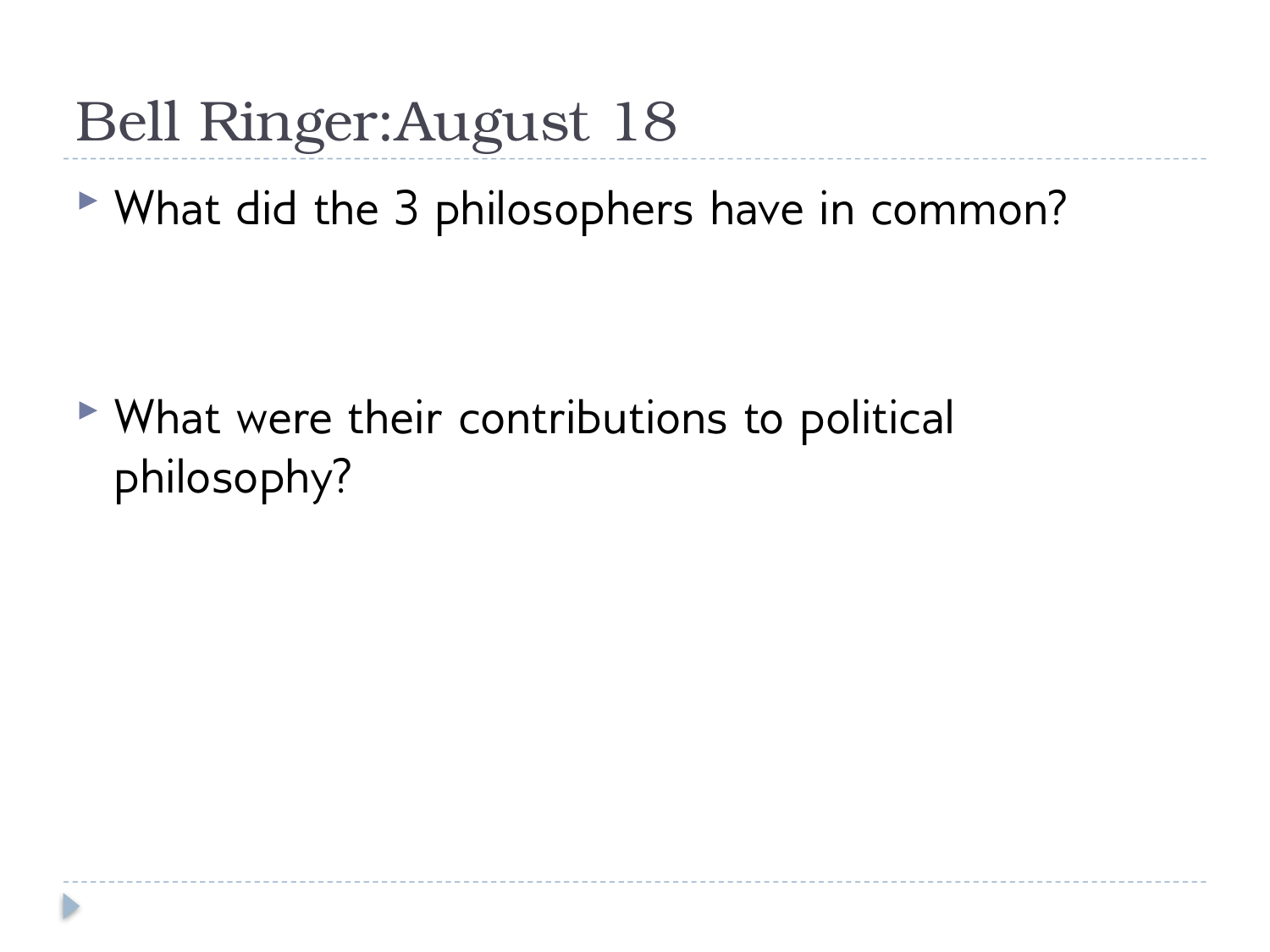

# Bell Ringer:August 18
What did the 3 philosophers have in common?

What were their contributions to political philosophy?